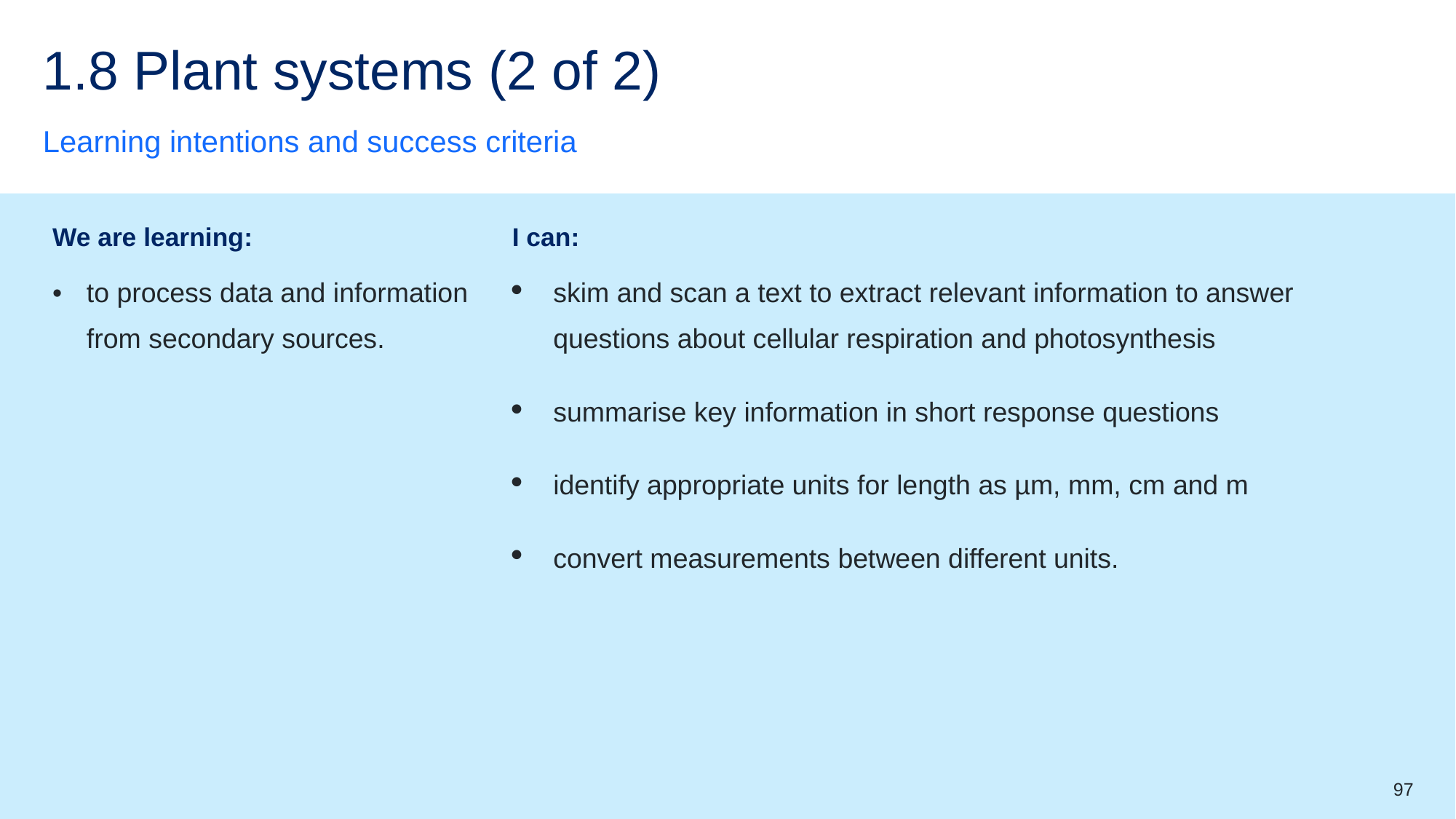

# 1.8 Plant systems (2 of 2)
Learning intentions and success criteria
| We are learning: | I can: |
| --- | --- |
| to process data and information from secondary sources. | skim and scan a text to extract relevant information to answer questions about cellular respiration and photosynthesis summarise key information in short response questions identify appropriate units for length as µm, mm, cm and m convert measurements between different units. |
97